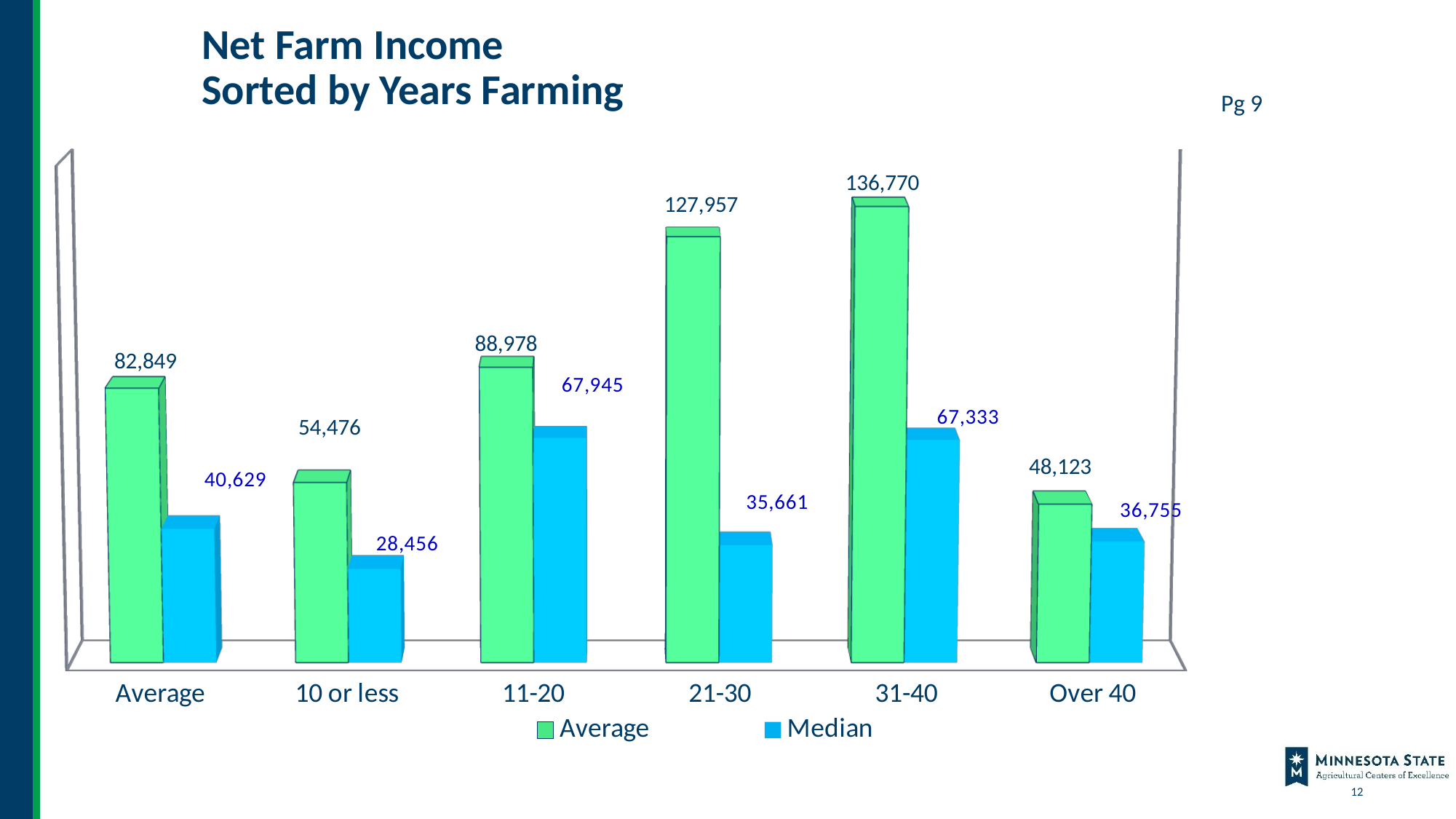

# Net Farm Income Sorted by Years Farming
Pg 9

[unsupported chart]